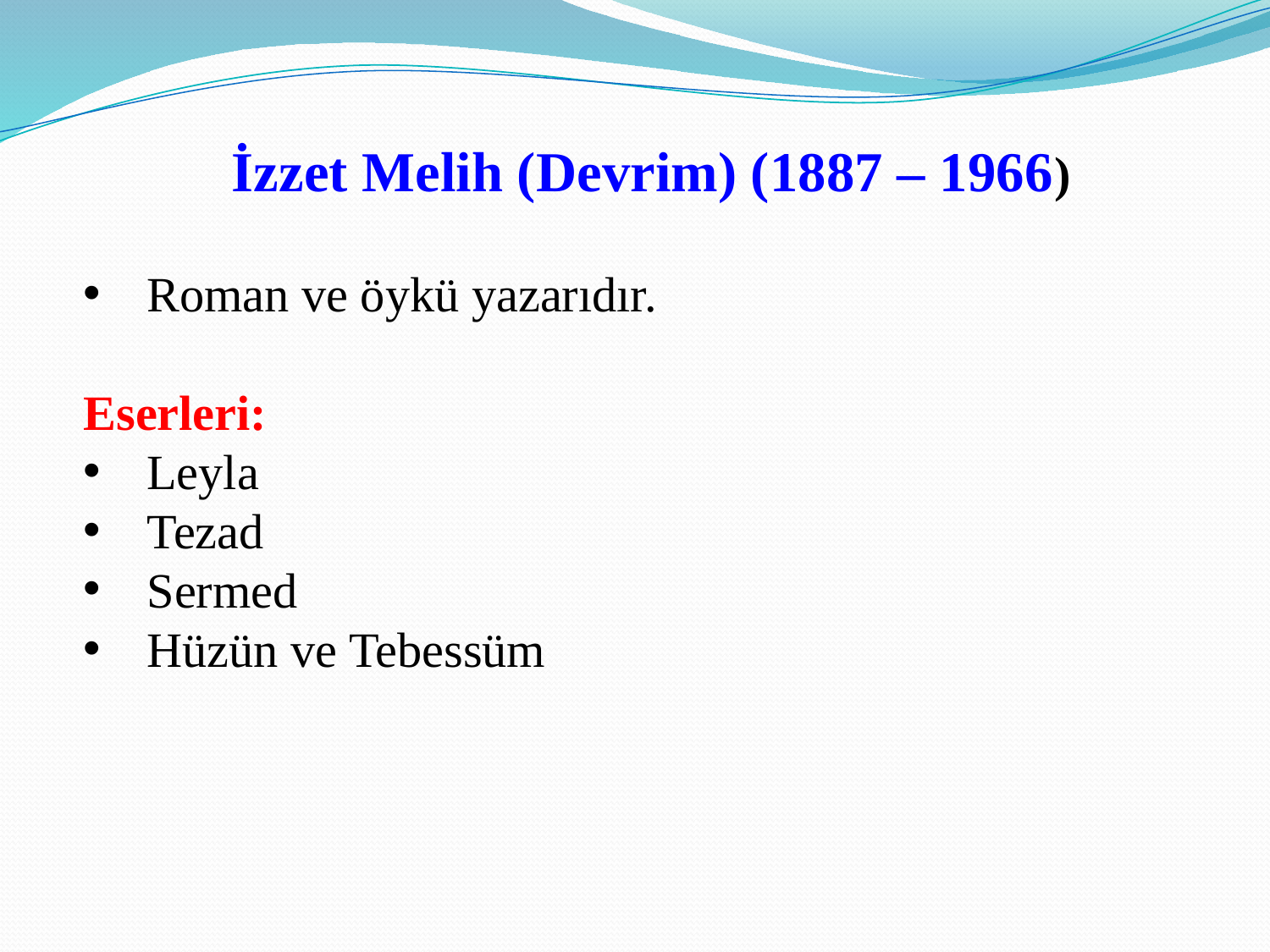

İzzet Melih (Devrim) (1887 – 1966)

Roman ve öykü yazarıdır.

Eserleri:
Leyla
Tezad
Sermed
Hüzün ve Tebessüm